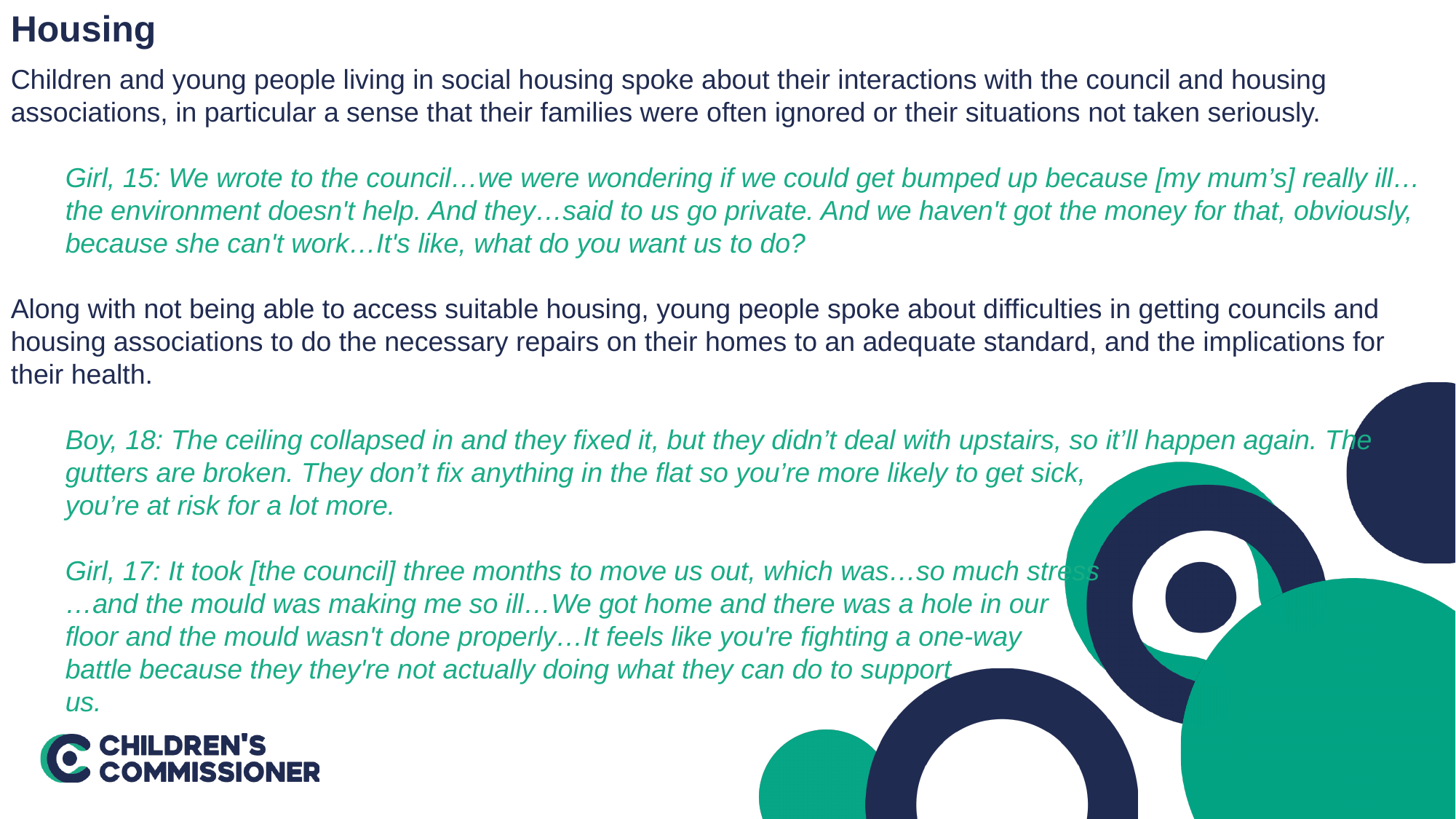

Housing
Children and young people living in social housing spoke about their interactions with the council and housing associations, in particular a sense that their families were often ignored or their situations not taken seriously.

Girl, 15: We wrote to the council…we were wondering if we could get bumped up because [my mum’s] really ill… the environment doesn't help. And they…said to us go private. And we haven't got the money for that, obviously, because she can't work…It's like, what do you want us to do?

Along with not being able to access suitable housing, young people spoke about difficulties in getting councils and housing associations to do the necessary repairs on their homes to an adequate standard, and the implications for their health.

Boy, 18: The ceiling collapsed in and they fixed it, but they didn’t deal with upstairs, so it’ll happen again. The
gutters are broken. They don’t fix anything in the flat so you’re more likely to get sick,
you’re at risk for a lot more.

Girl, 17: It took [the council] three months to move us out, which was…so much stress
…and the mould was making me so ill…We got home and there was a hole in our
floor and the mould wasn't done properly…It feels like you're fighting a one-way
battle because they they're not actually doing what they can do to support
us.